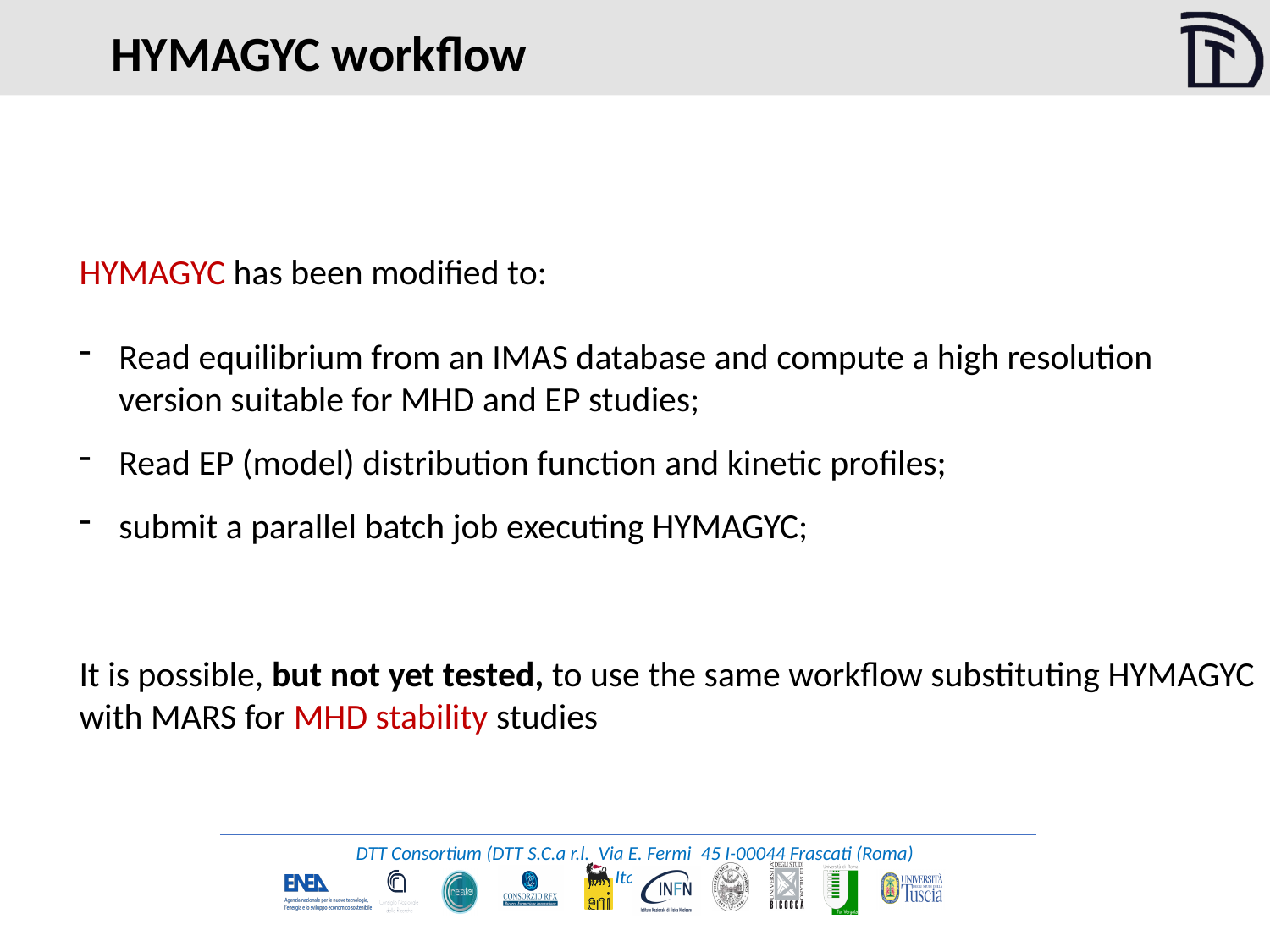

HYMAGYC workflow
HYMAGYC has been modified to:

Read equilibrium from an IMAS database and compute a high resolution version suitable for MHD and EP studies;
Read EP (model) distribution function and kinetic profiles;
submit a parallel batch job executing HYMAGYC;
It is possible, but not yet tested, to use the same workflow substituting HYMAGYC with MARS for MHD stability studies